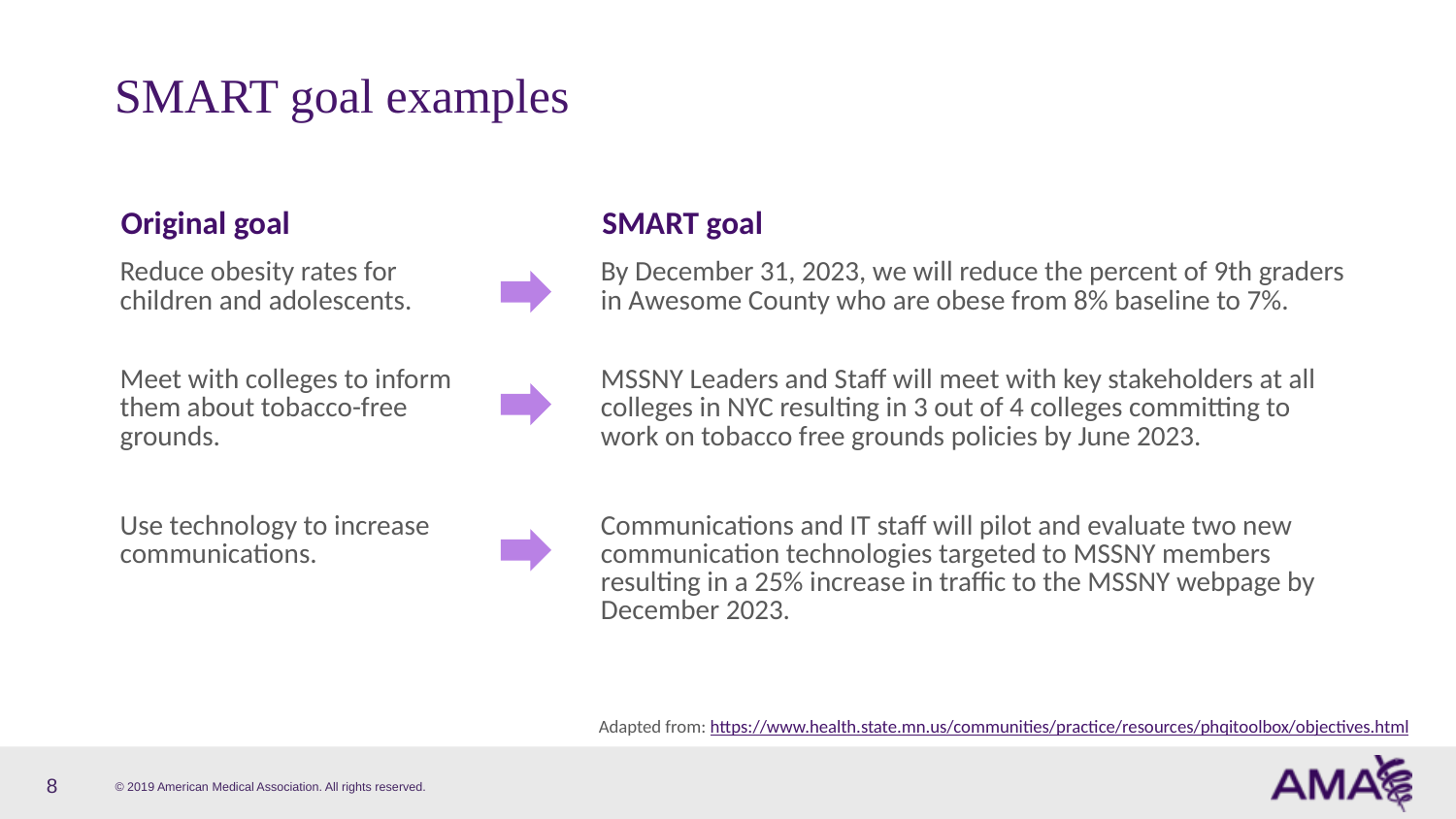

# SMART goal examples
Original goal
SMART goal
| Reduce obesity rates for children and adolescents. |  | By December 31, 2023, we will reduce the percent of 9th graders in Awesome County who are obese from 8% baseline to 7%. |
| --- | --- | --- |
| Meet with colleges to inform them about tobacco-free grounds. |  | MSSNY Leaders and Staff will meet with key stakeholders at all colleges in NYC resulting in 3 out of 4 colleges committing to work on tobacco free grounds policies by June 2023. |
| Use technology to increase communications. |  | Communications and IT staff will pilot and evaluate two new communication technologies targeted to MSSNY members resulting in a 25% increase in traffic to the MSSNY webpage by December 2023. |

Adapted from: https://www.health.state.mn.us/communities/practice/resources/phqitoolbox/objectives.html

8